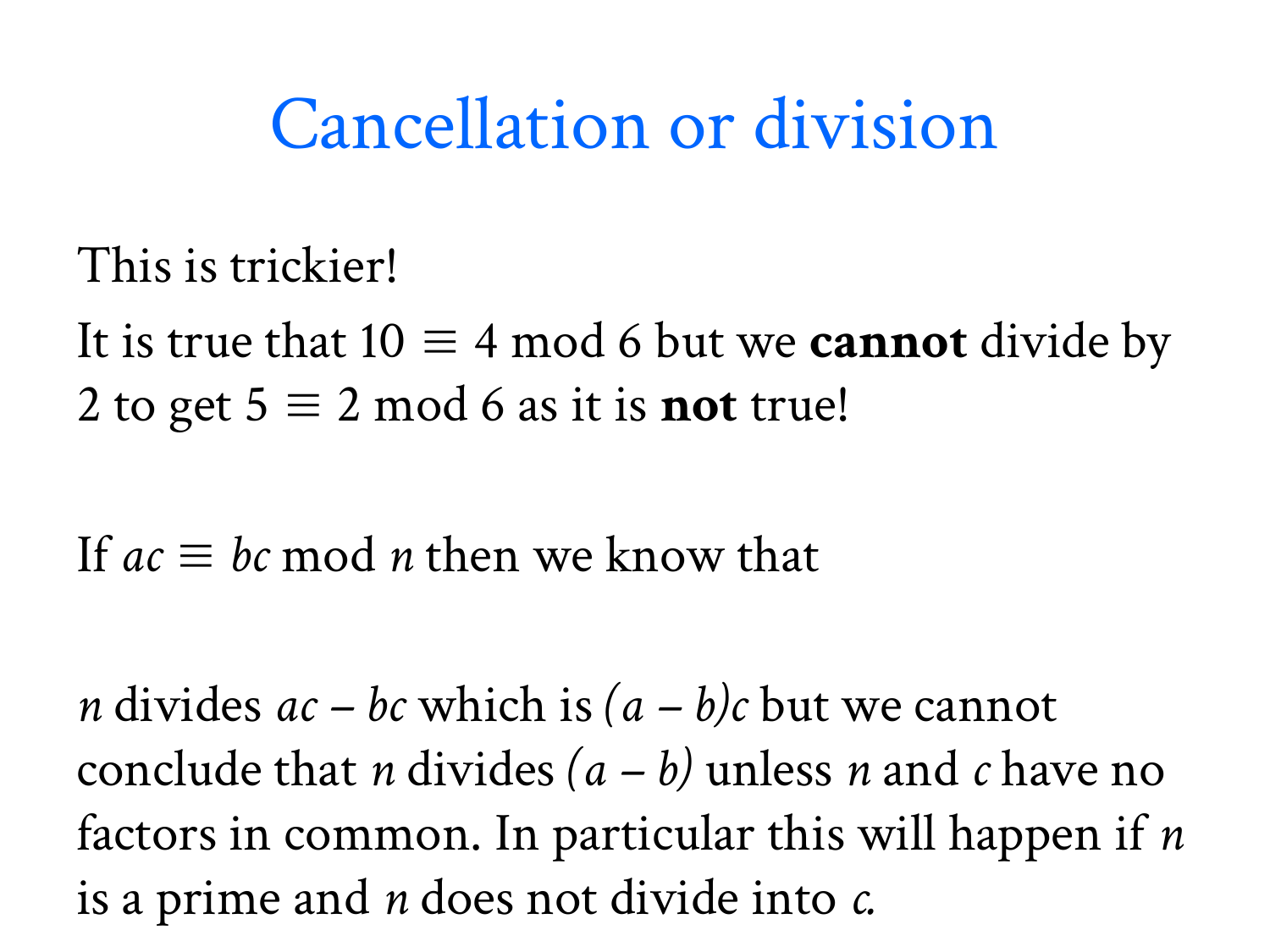

# Cancellation or division
This is trickier!
It is true that 10 ≡ 4 mod 6 but we cannot divide by 2 to get 5 ≡ 2 mod 6 as it is not true!

If ac ≡ bc mod n then we know that

n divides ac – bc which is (a – b)c but we cannot conclude that n divides (a – b) unless n and c have no factors in common. In particular this will happen if n is a prime and n does not divide into c.